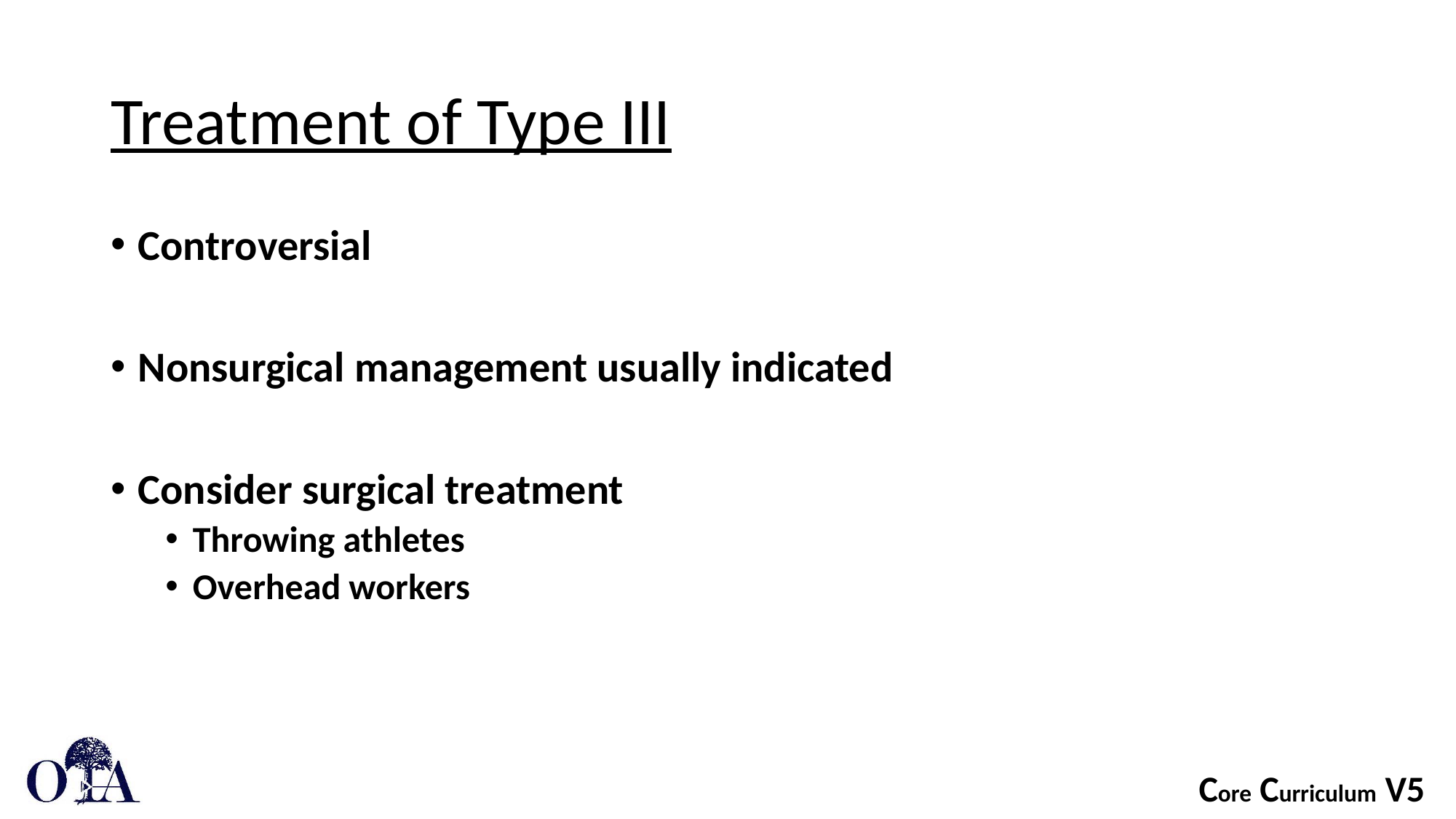

# Treatment of Type III
Controversial

Nonsurgical management usually indicated

Consider surgical treatment
Throwing athletes
Overhead workers